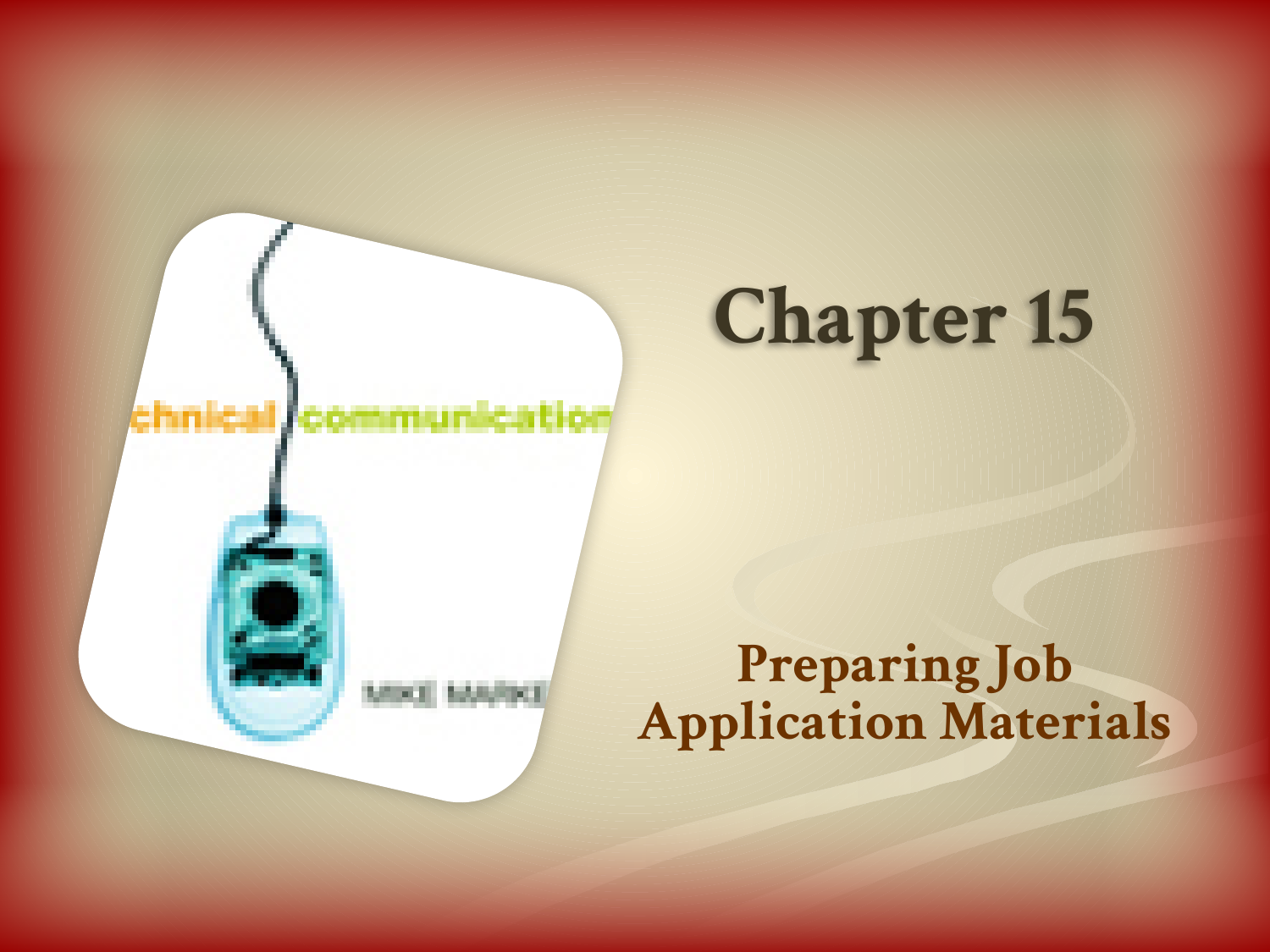

# Chapter 15
Preparing Job Application Materials